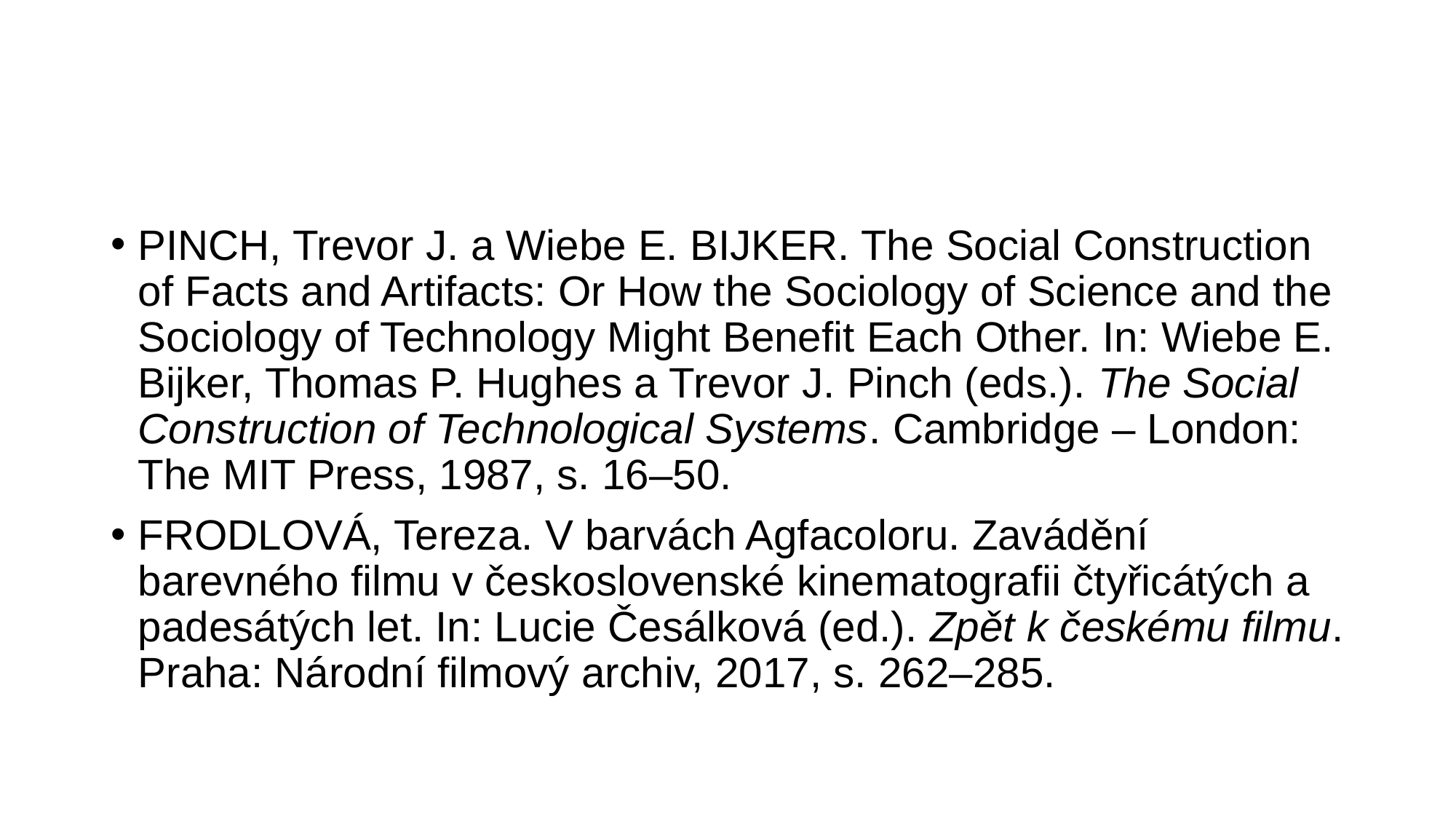

#
PINCH, Trevor J. a Wiebe E. BIJKER. The Social Construction of Facts and Artifacts: Or How the Sociology of Science and the Sociology of Technology Might Benefit Each Other. In: Wiebe E. Bijker, Thomas P. Hughes a Trevor J. Pinch (eds.). The Social Construction of Technological Systems. Cambridge – London: The MIT Press, 1987, s. 16–50.
FRODLOVÁ, Tereza. V barvách Agfacoloru. Zavádění barevného filmu v československé kinematografii čtyřicátých a padesátých let. In: Lucie Česálková (ed.). Zpět k českému filmu. Praha: Národní filmový archiv, 2017, s. 262–285.